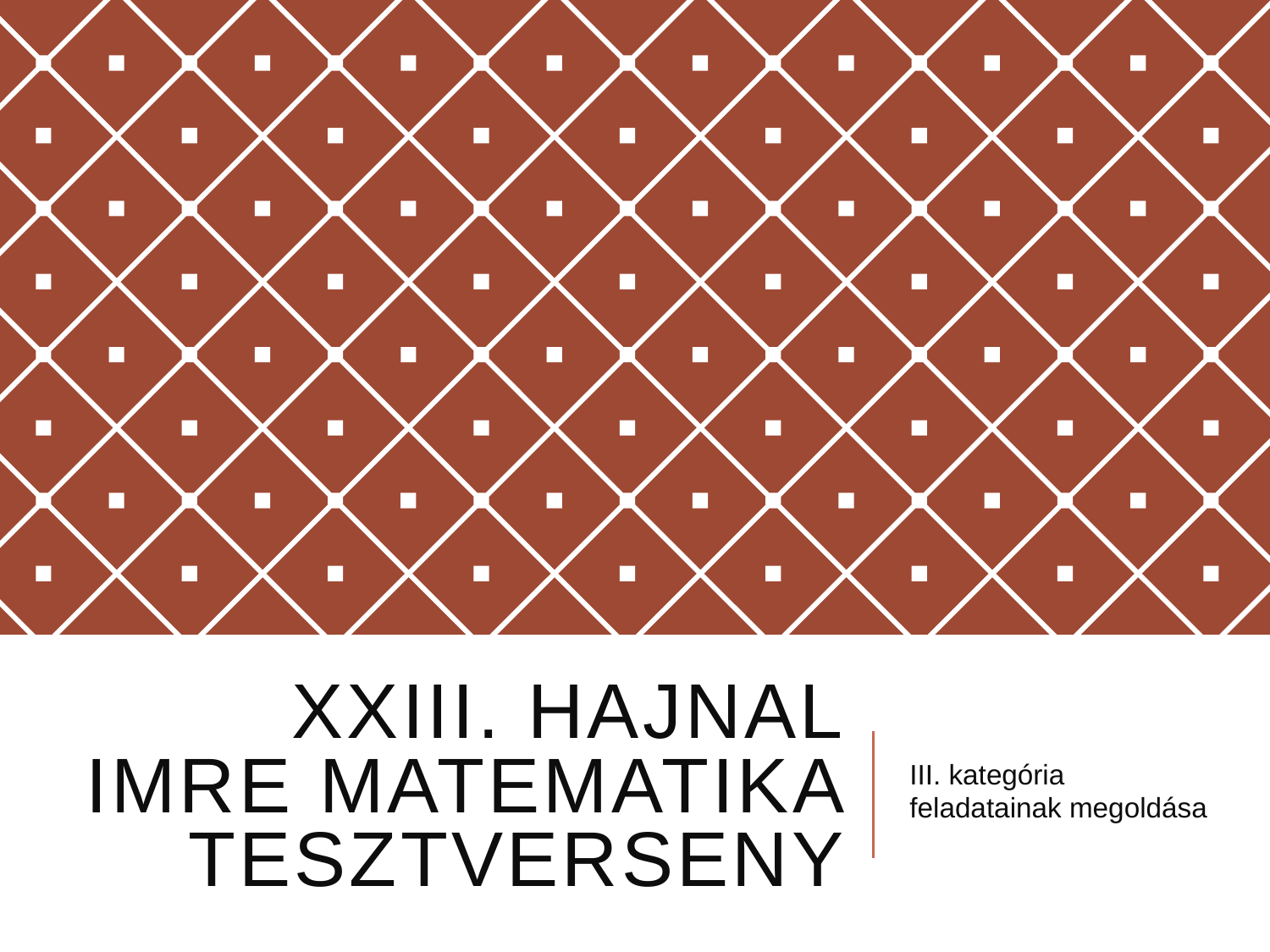

# XXIII. Hajnal Imre Matematika Tesztverseny
III. kategória feladatainak megoldása